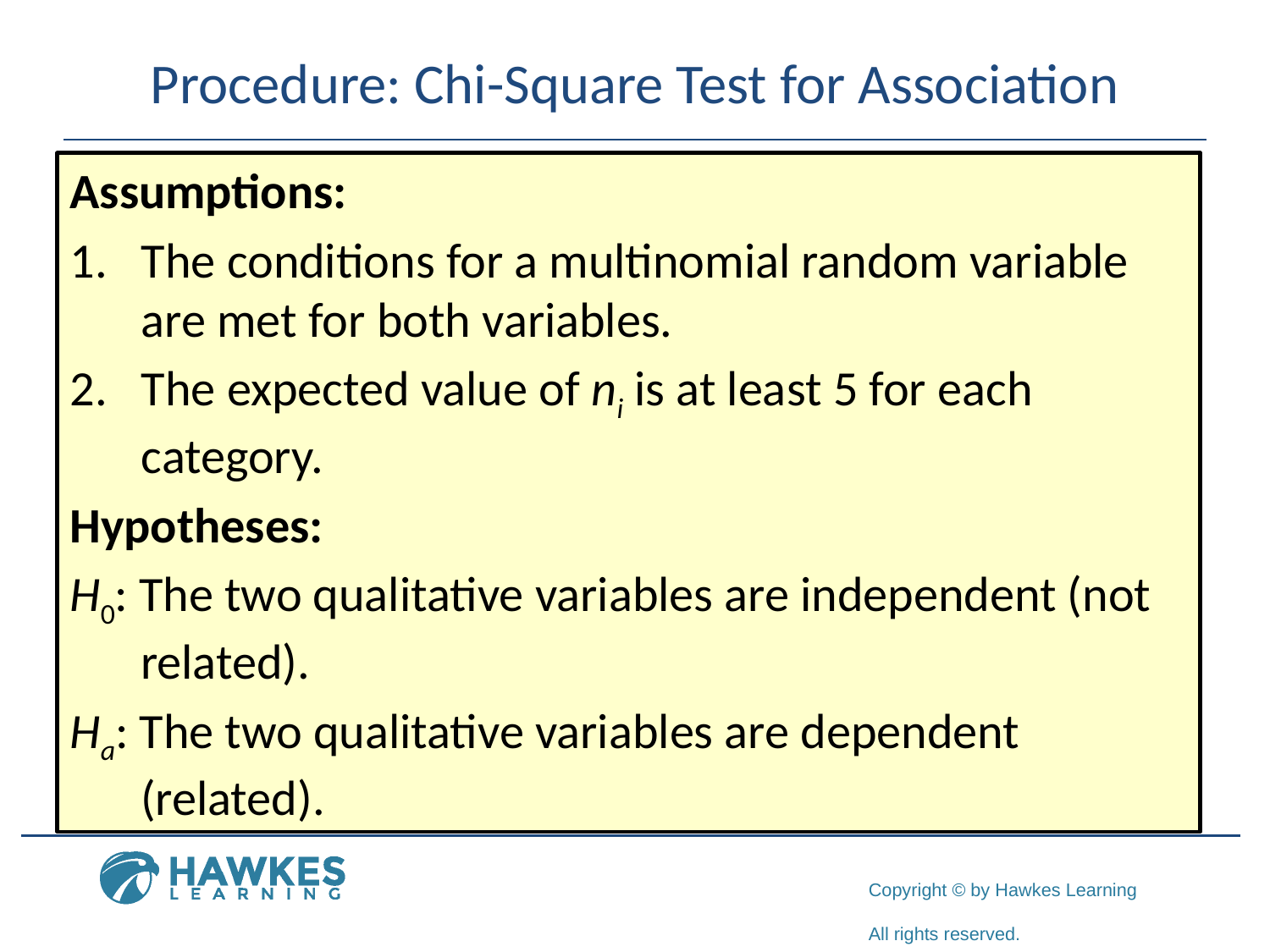

# Procedure: Chi-Square Test for Association
Assumptions:
The conditions for a multinomial random variable are met for both variables.
The expected value of ni is at least 5 for each category.
Hypotheses:
H0: The two qualitative variables are independent (not related).
Ha: The two qualitative variables are dependent (related).